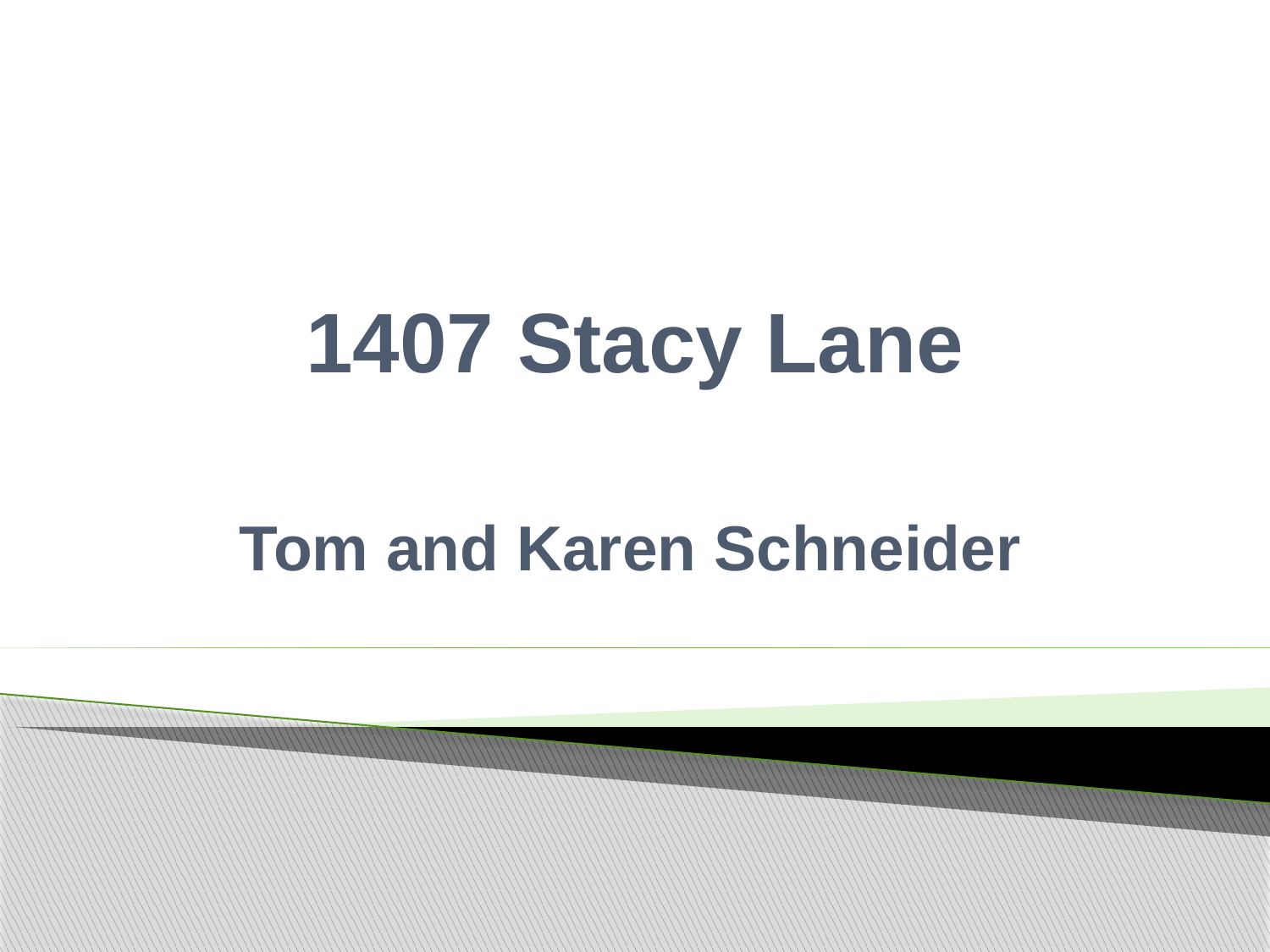

# 1407 Stacy Lane
Tom and Karen Schneider